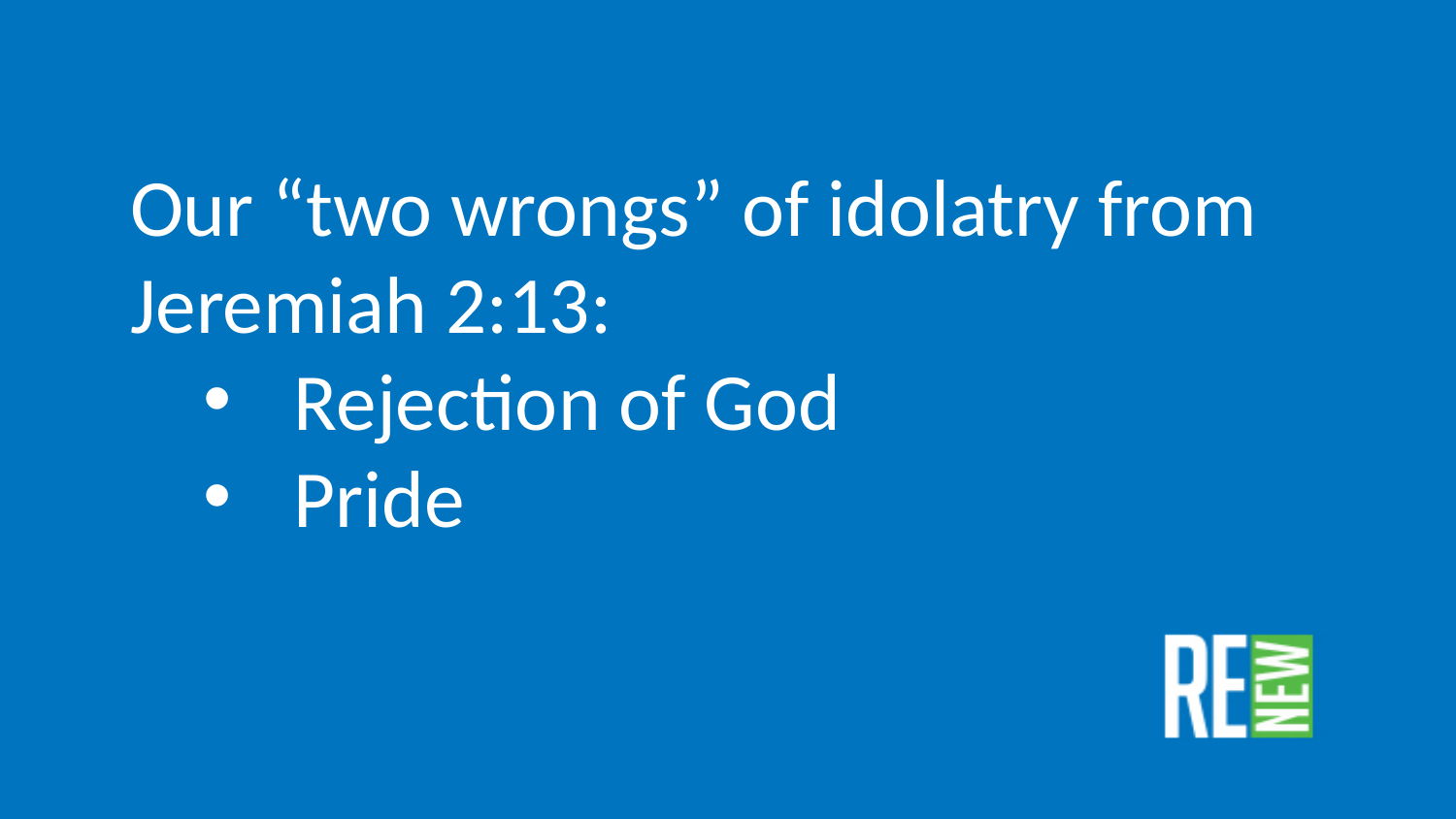

Our “two wrongs” of idolatry from Jeremiah 2:13:
Rejection of God
Pride